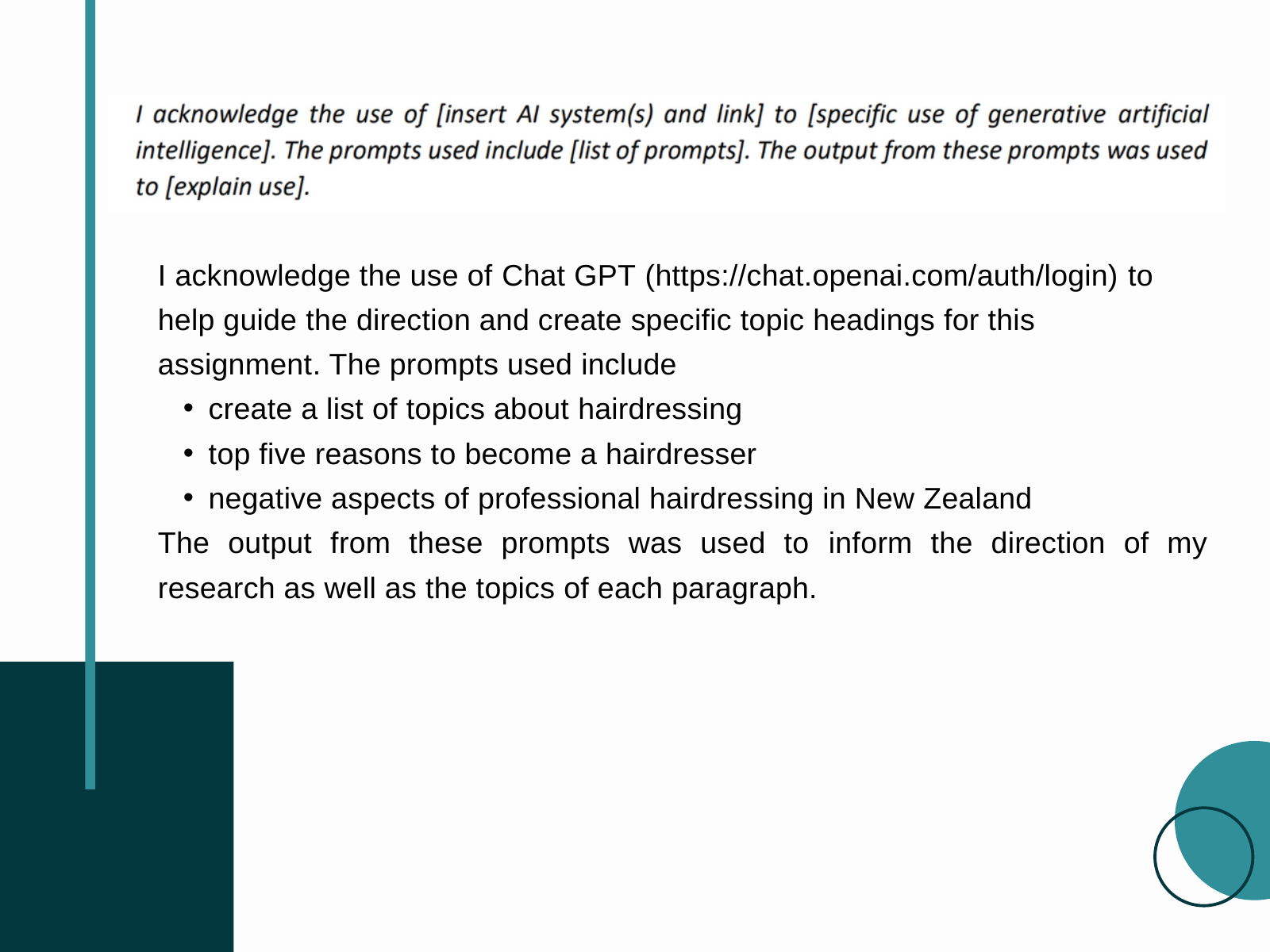

I acknowledge the use of Chat GPT (https://chat.openai.com/auth/login) to help guide the direction and create specific topic headings for this assignment. The prompts used include
create a list of topics about hairdressing
top five reasons to become a hairdresser
negative aspects of professional hairdressing in New Zealand
The output from these prompts was used to inform the direction of my research as well as the topics of each paragraph.